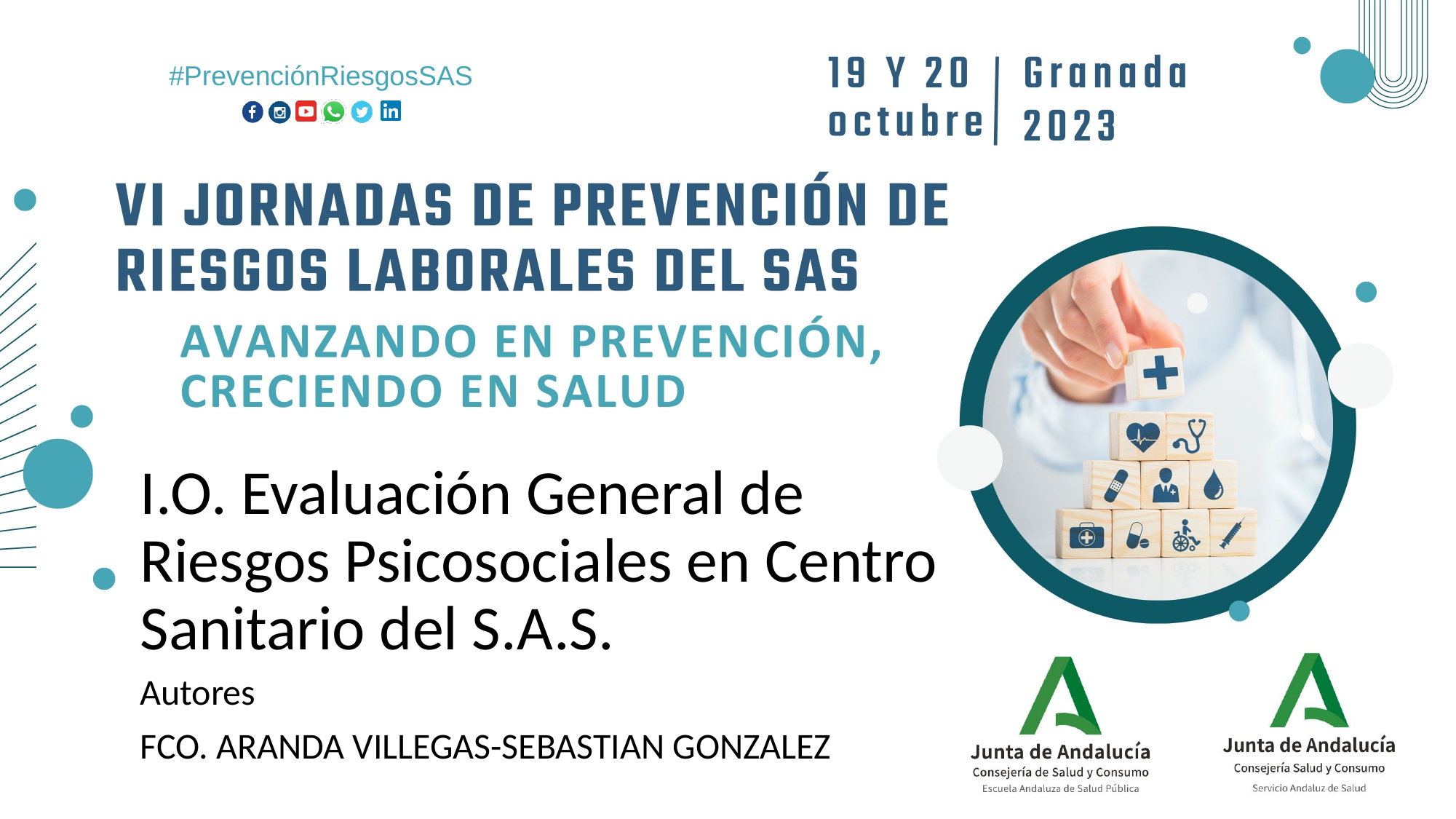

I.O. Evaluación General de Riesgos Psicosociales en Centro Sanitario del S.A.S.
Autores
FCO. ARANDA VILLEGAS-SEBASTIAN GONZALEZ